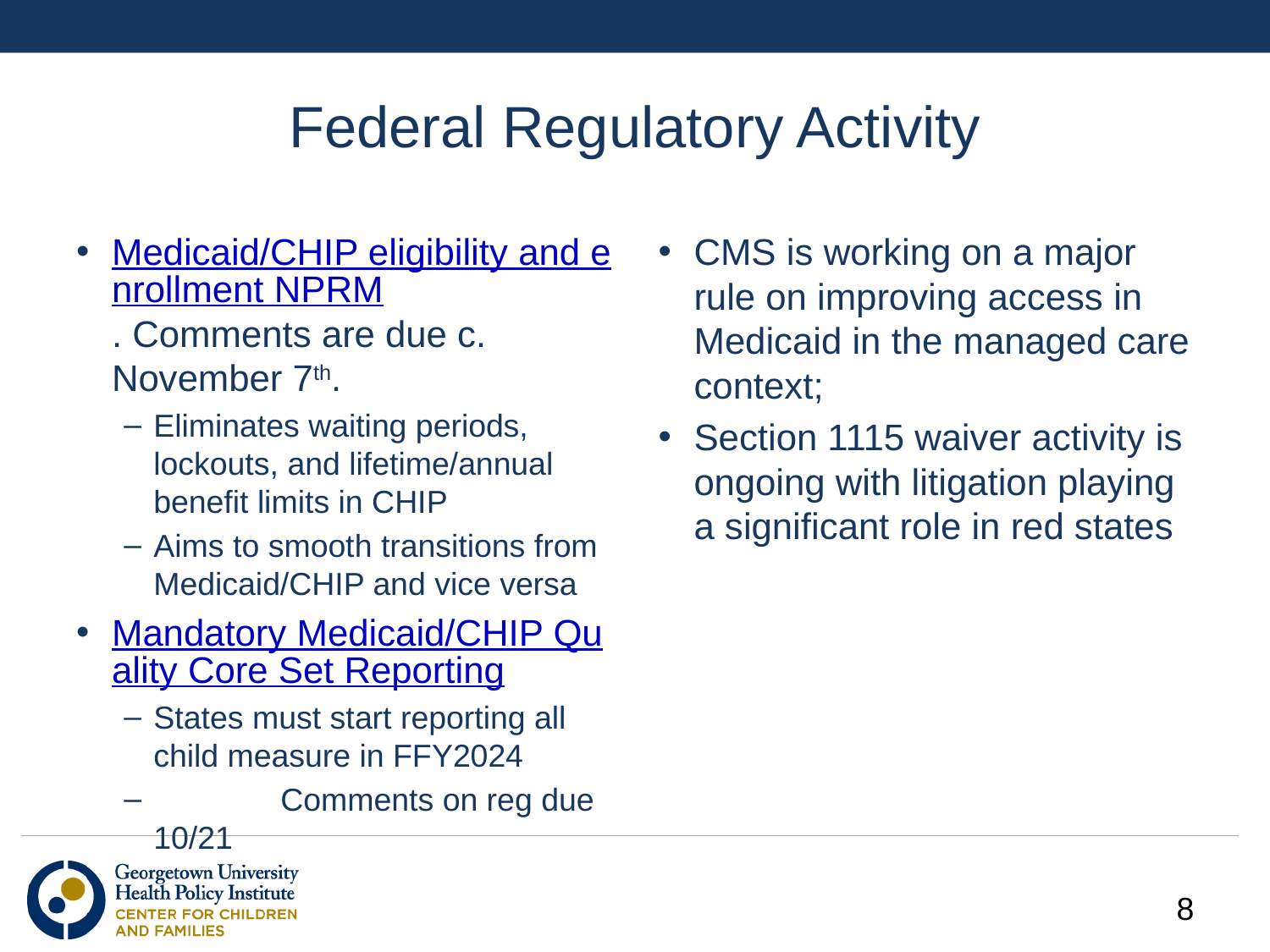

# Federal Regulatory Activity
Medicaid/CHIP eligibility and enrollment NPRM. Comments are due c. November 7th.
Eliminates waiting periods, lockouts, and lifetime/annual benefit limits in CHIP
Aims to smooth transitions from Medicaid/CHIP and vice versa
Mandatory Medicaid/CHIP Quality Core Set Reporting
States must start reporting all child measure in FFY2024
 	Comments on reg due 10/21

CMS is working on a major rule on improving access in Medicaid in the managed care context;
Section 1115 waiver activity is ongoing with litigation playing a significant role in red states

8